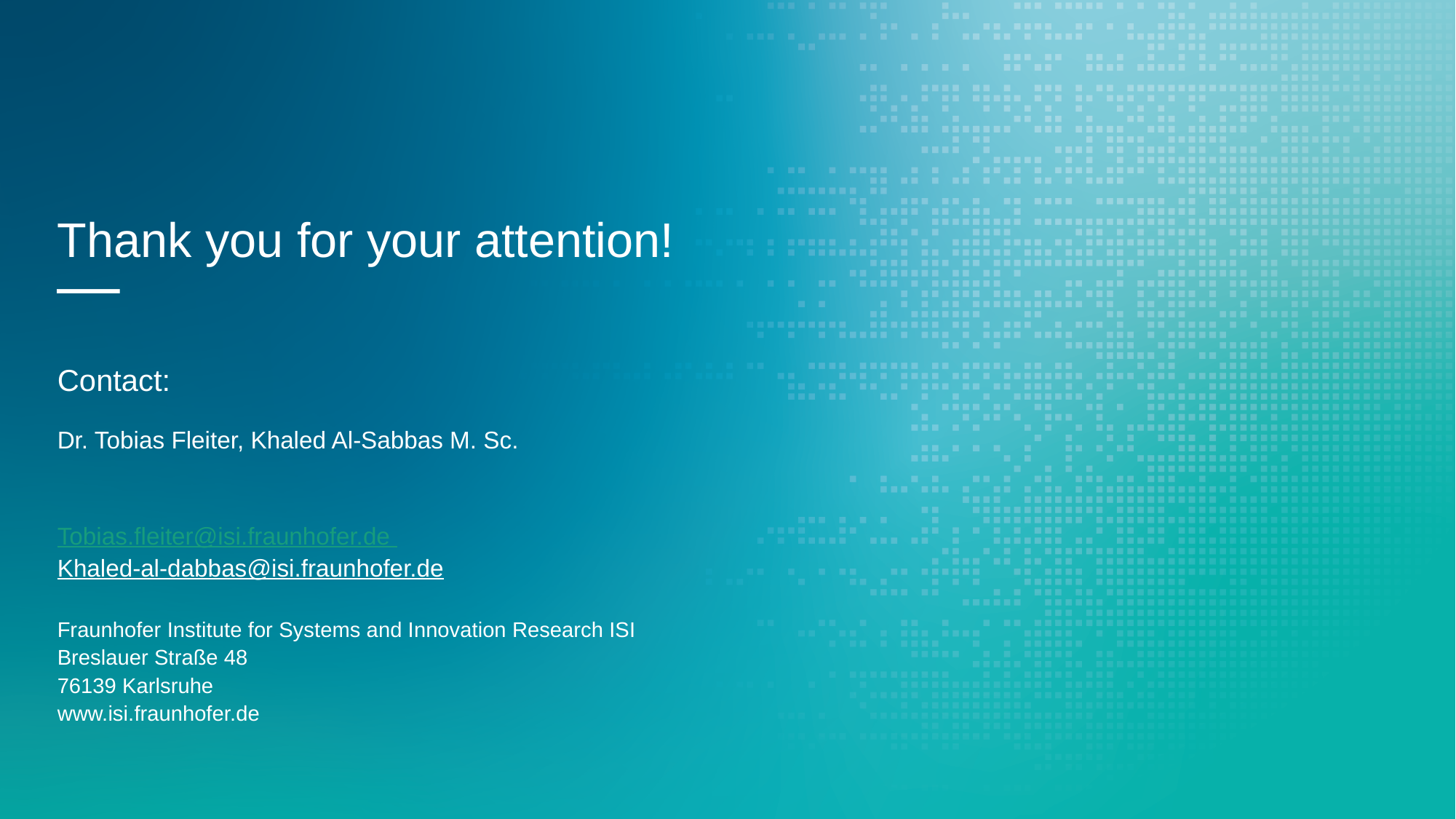

Thank you for your attention!
—
Contact:
Dr. Tobias Fleiter, Khaled Al-Sabbas M. Sc.

Tobias.fleiter@isi.fraunhofer.de
Khaled-al-dabbas@isi.fraunhofer.de

Fraunhofer Institute for Systems and Innovation Research ISI
Breslauer Straße 48
76139 Karlsruhe
www.isi.fraunhofer.de